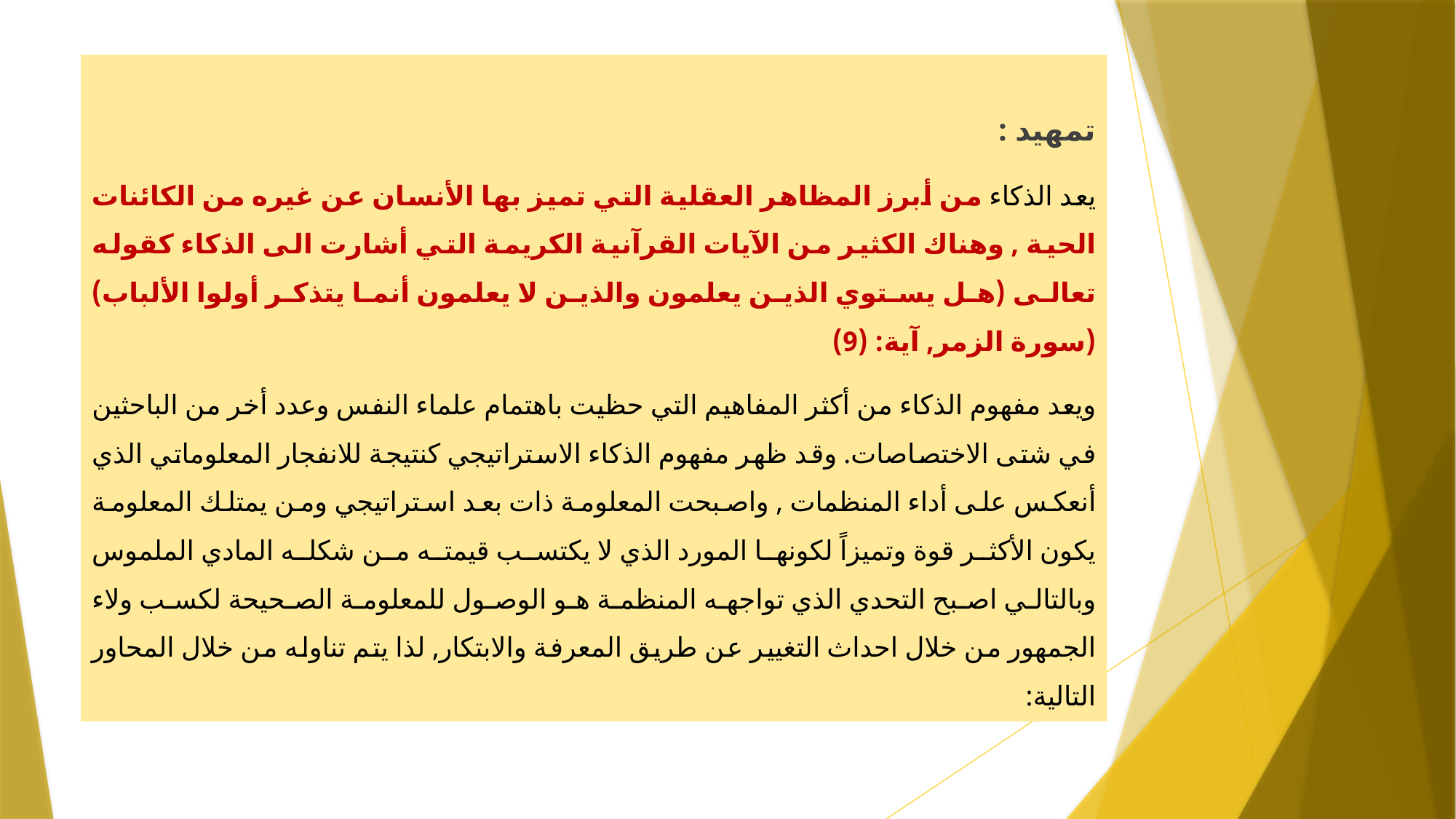

تمهيد :
يعد الذكاء من أبرز المظاهر العقلية التي تميز بها الأنسان عن غيره من الكائنات الحية , وهناك الكثير من الآيات القرآنية الكريمة التي أشارت الى الذكاء كقوله تعالى (هل يستوي الذين يعلمون والذين لا يعلمون أنما يتذكر أولوا الألباب) (سورة الزمر, آية: (9)
ويعد مفهوم الذكاء من أكثر المفاهيم التي حظيت باهتمام علماء النفس وعدد أخر من الباحثين في شتى الاختصاصات. وقد ظهر مفهوم الذكاء الاستراتيجي كنتيجة للانفجار المعلوماتي الذي أنعكس على أداء المنظمات , واصبحت المعلومة ذات بعد استراتيجي ومن يمتلك المعلومة يكون الأكثر قوة وتميزاً لكونها المورد الذي لا يكتسب قيمته من شكله المادي الملموس وبالتالي اصبح التحدي الذي تواجهه المنظمة هو الوصول للمعلومة الصحيحة لكسب ولاء الجمهور من خلال احداث التغيير عن طريق المعرفة والابتكار, لذا يتم تناوله من خلال المحاور التالية: